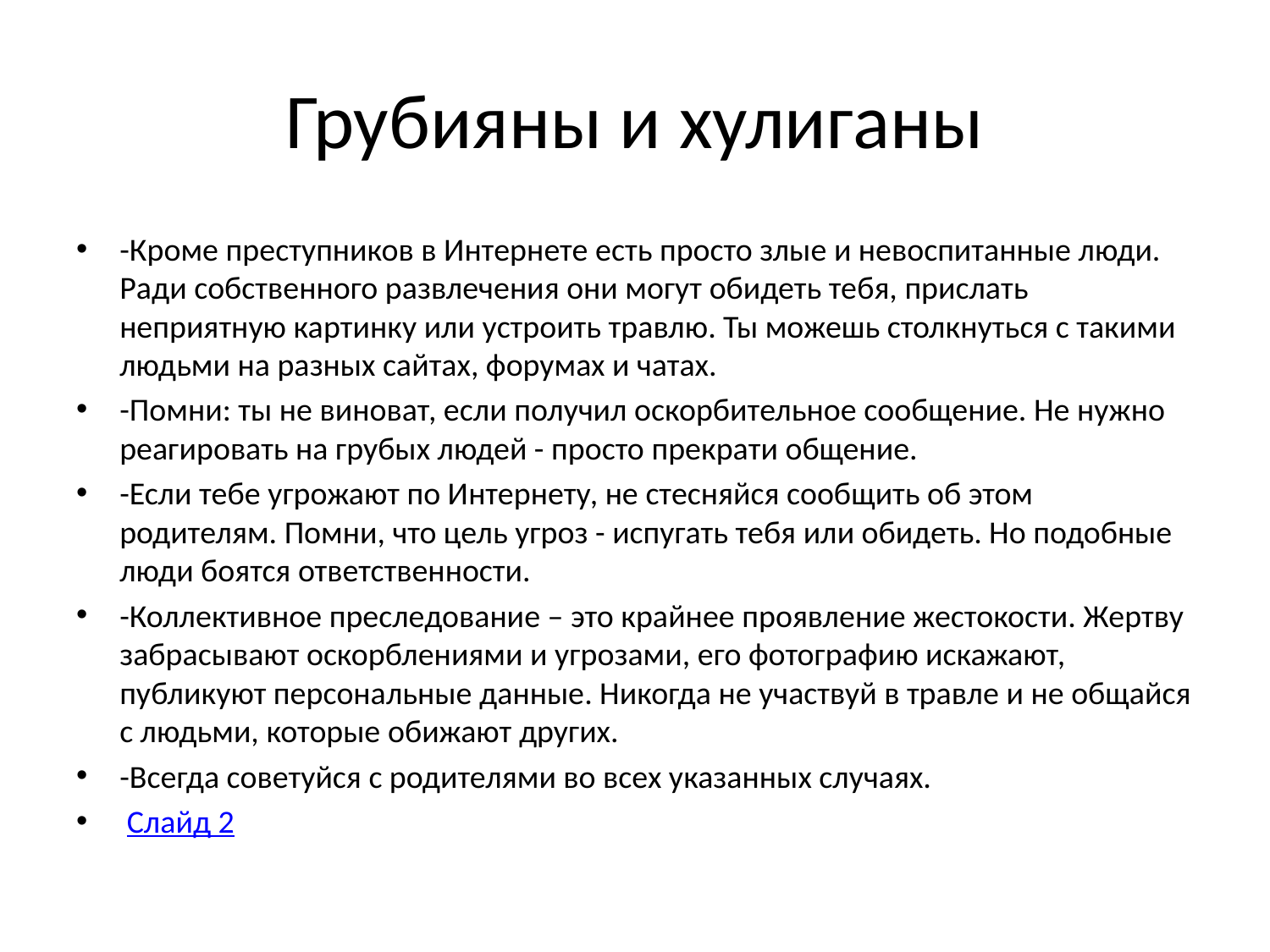

# Грубияны и хулиганы
-Кроме преступников в Интернете есть просто злые и невоспитанные люди. Ради собственного развлечения они могут обидеть тебя, прислать неприятную картинку или устроить травлю. Ты можешь столкнуться с такими людьми на разных сайтах, форумах и чатах.
-Помни: ты не виноват, если получил оскорбительное сообщение. Не нужно реагировать на грубых людей - просто прекрати общение.
-Если тебе угрожают по Интернету, не стесняйся сообщить об этом родителям. Помни, что цель угроз - испугать тебя или обидеть. Но подобные люди боятся ответственности.
-Коллективное преследование – это крайнее проявление жестокости. Жертву забрасывают оскорблениями и угрозами, его фотографию искажают, публикуют персональные данные. Никогда не участвуй в травле и не общайся с людьми, которые обижают других.
-Всегда советуйся с родителями во всех указанных случаях.
 Слайд 2